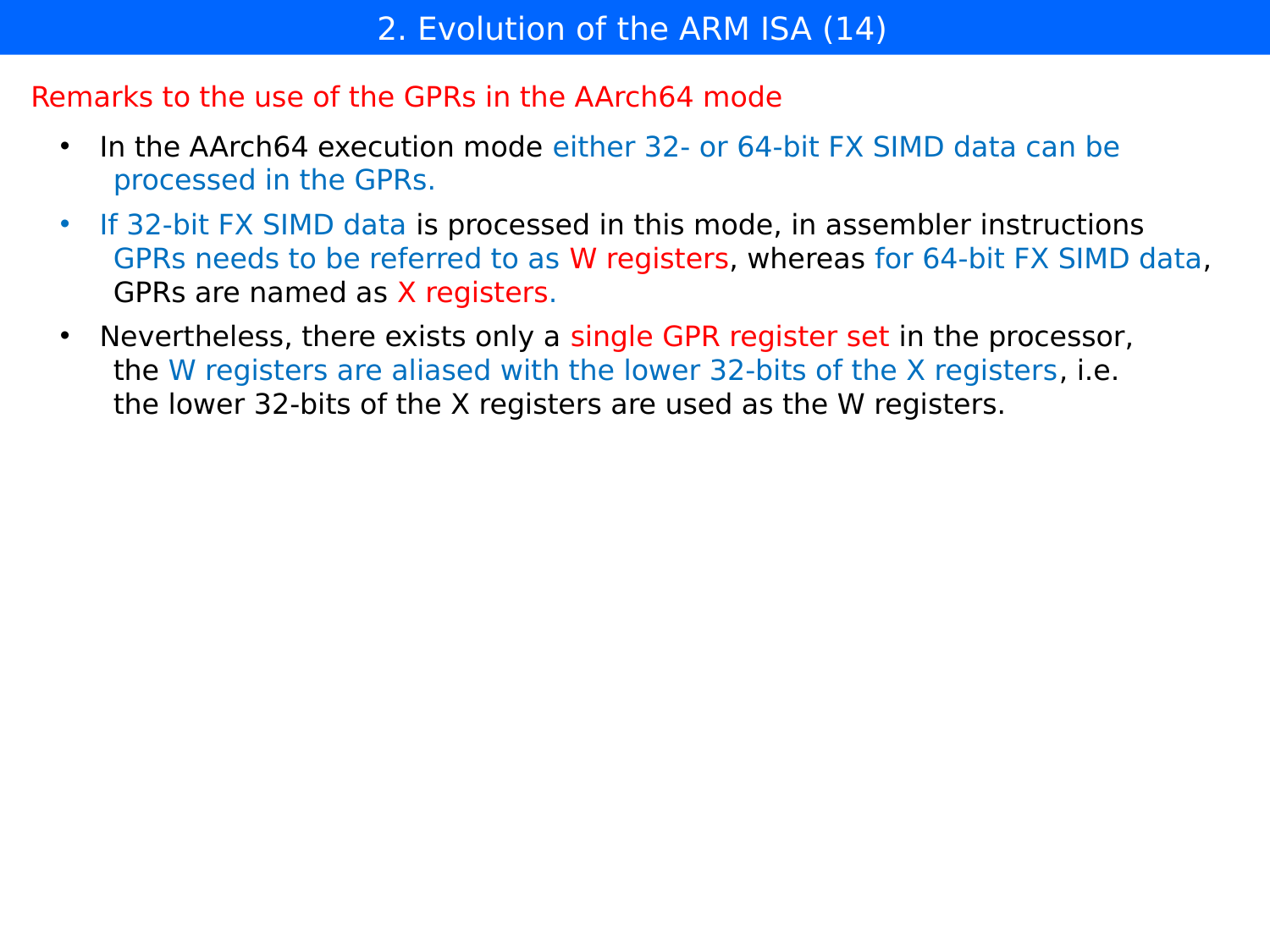

# 2. Evolution of the ARM ISA (14)
Remarks to the use of the GPRs in the AArch64 mode
In the AArch64 execution mode either 32- or 64-bit FX SIMD data can be
      processed in the GPRs.
If 32-bit FX SIMD data is processed in this mode, in assembler instructions
      GPRs needs to be referred to as W registers, whereas for 64-bit FX SIMD data,
      GPRs are named as X registers.
Nevertheless, there exists only a single GPR register set in the processor,
      the W registers are aliased with the lower 32-bits of the X registers, i.e.
      the lower 32-bits of the X registers are used as the W registers.